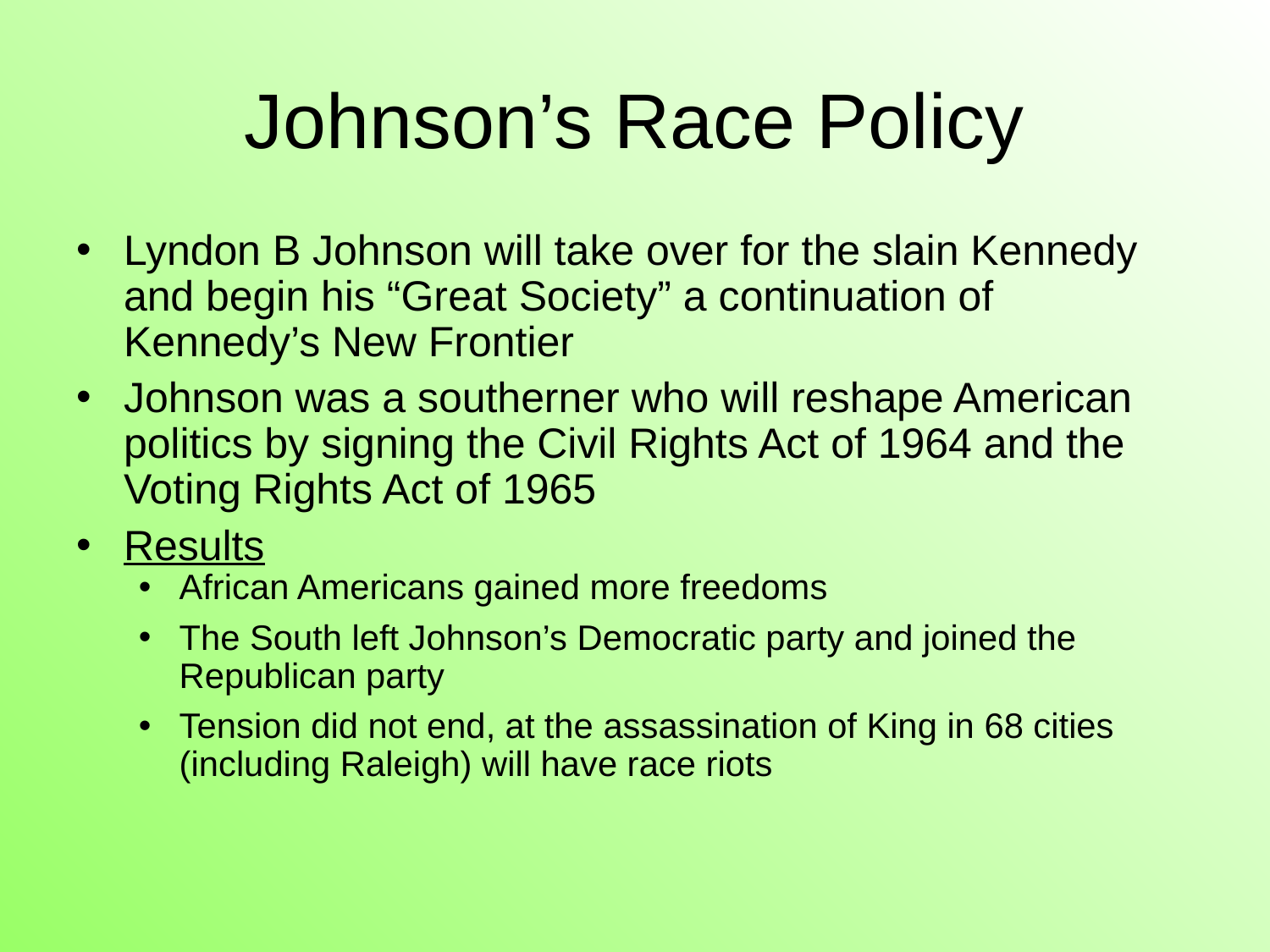

# Johnson’s Race Policy
Lyndon B Johnson will take over for the slain Kennedy and begin his “Great Society” a continuation of Kennedy’s New Frontier
Johnson was a southerner who will reshape American politics by signing the Civil Rights Act of 1964 and the Voting Rights Act of 1965
Results
African Americans gained more freedoms
The South left Johnson’s Democratic party and joined the Republican party
Tension did not end, at the assassination of King in 68 cities (including Raleigh) will have race riots